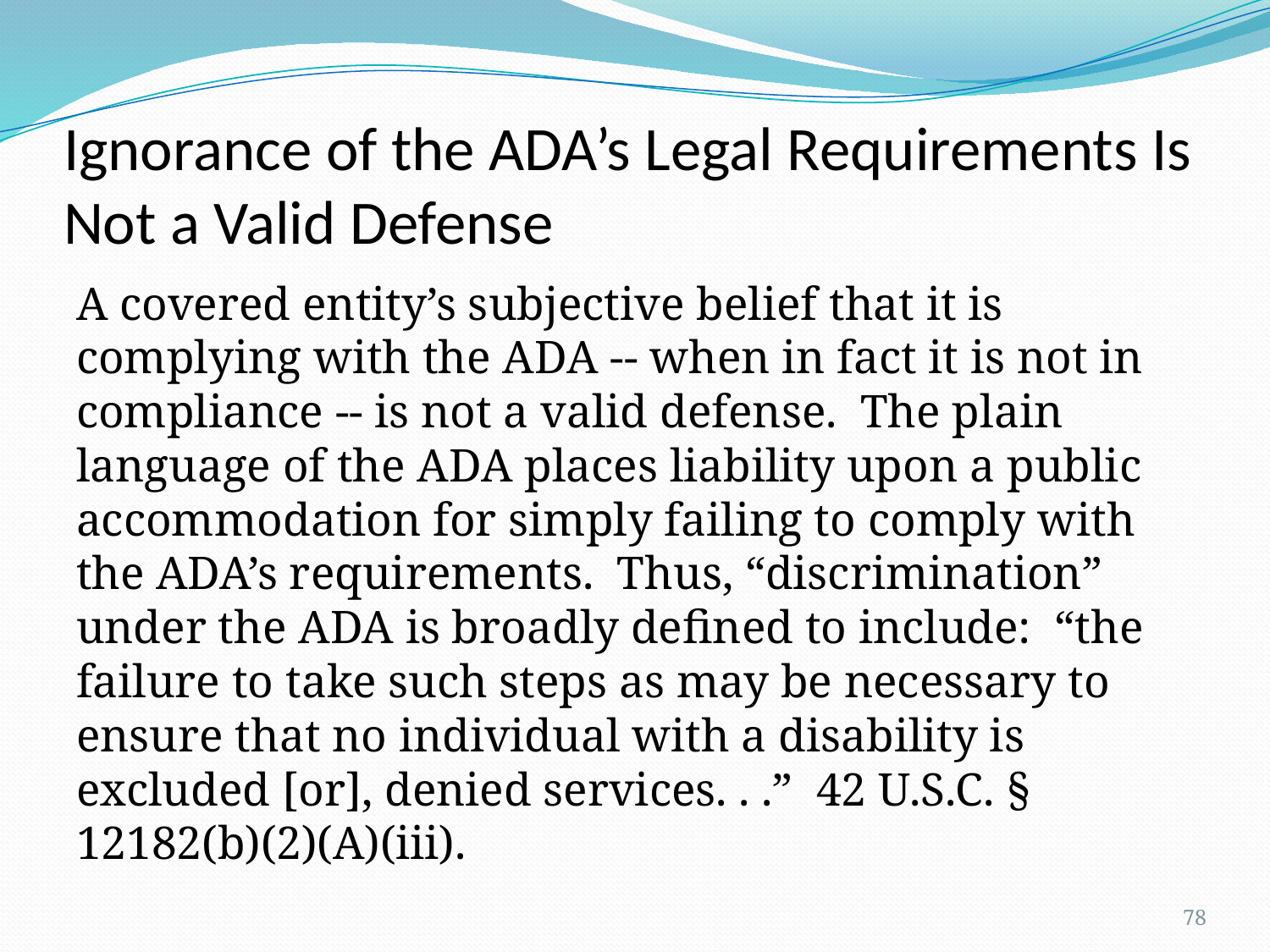

# Ignorance of the ADA’s Legal Requirements Is Not a Valid Defense
A covered entity’s subjective belief that it is complying with the ADA -- when in fact it is not in compliance -- is not a valid defense.  The plain language of the ADA places liability upon a public accommodation for simply failing to comply with the ADA’s requirements.  Thus, “discrimination” under the ADA is broadly defined to include:  “the failure to take such steps as may be necessary to ensure that no individual with a disability is excluded [or], denied services. . .”  42 U.S.C. § 12182(b)(2)(A)(iii).
78